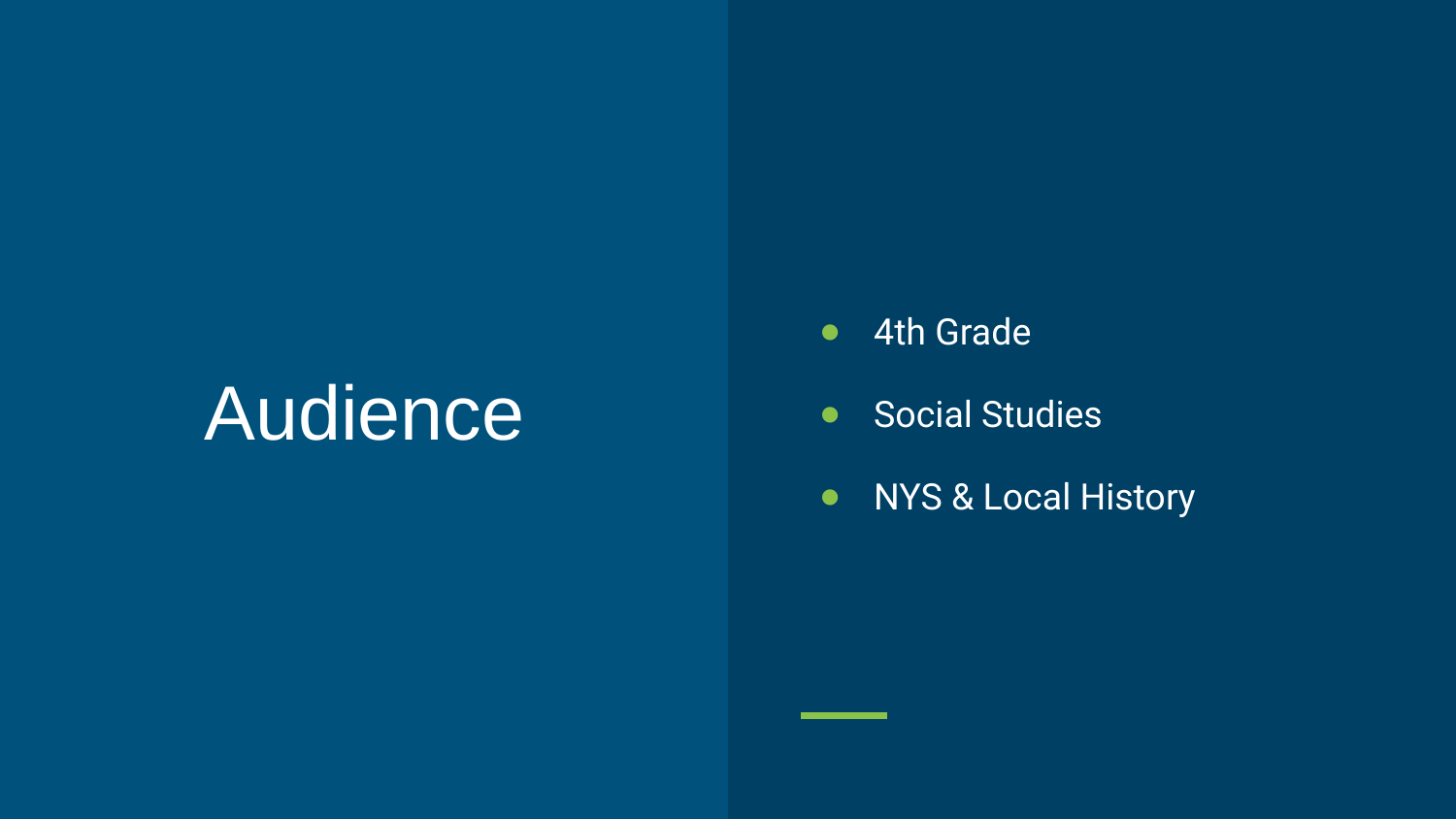

4th Grade
Social Studies
NYS & Local History
# Audience